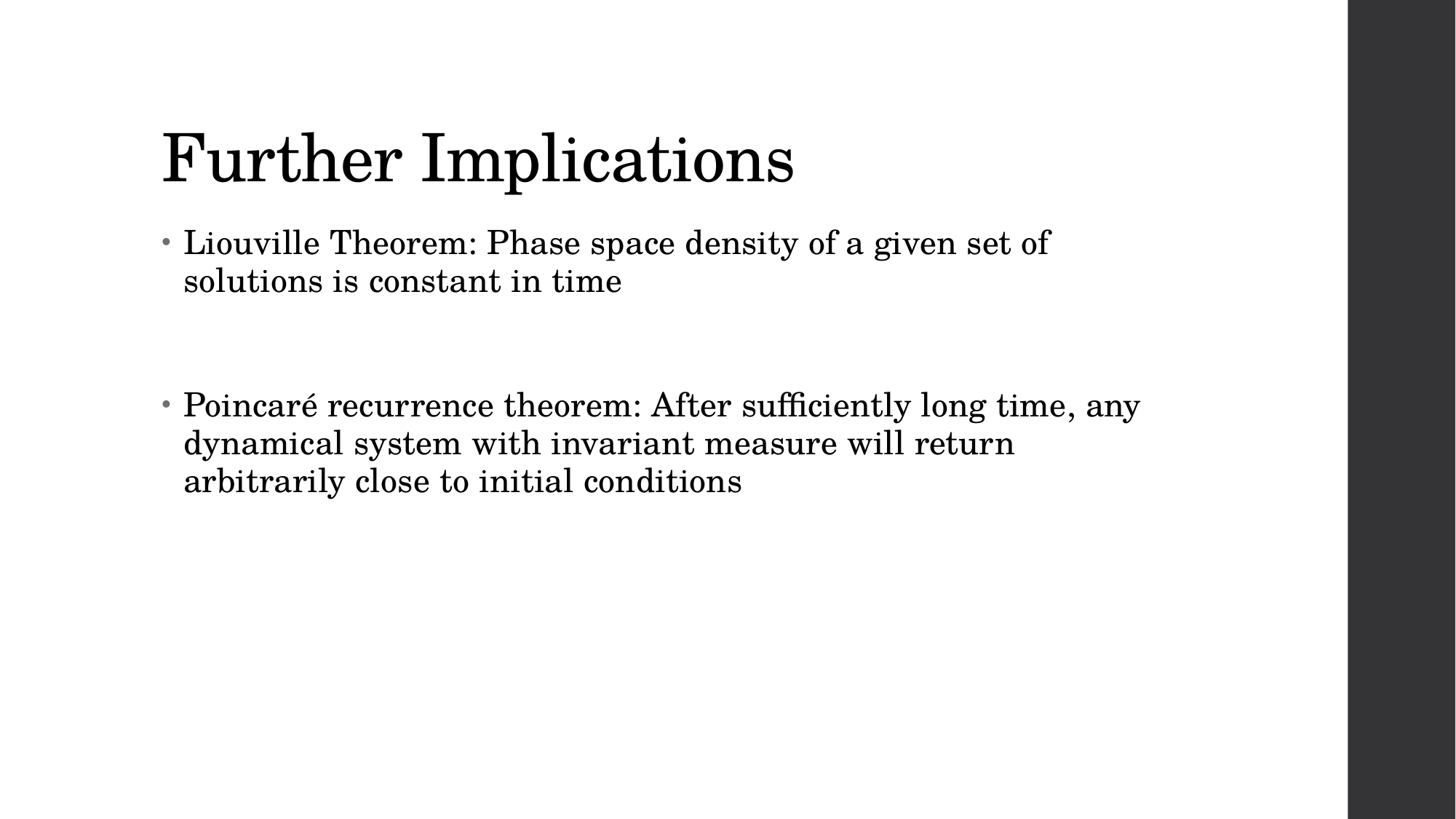

# Further Implications
Liouville Theorem: Phase space density of a given set of solutions is constant in time

Poincaré recurrence theorem: After sufficiently long time, any dynamical system with invariant measure will return arbitrarily close to initial conditions